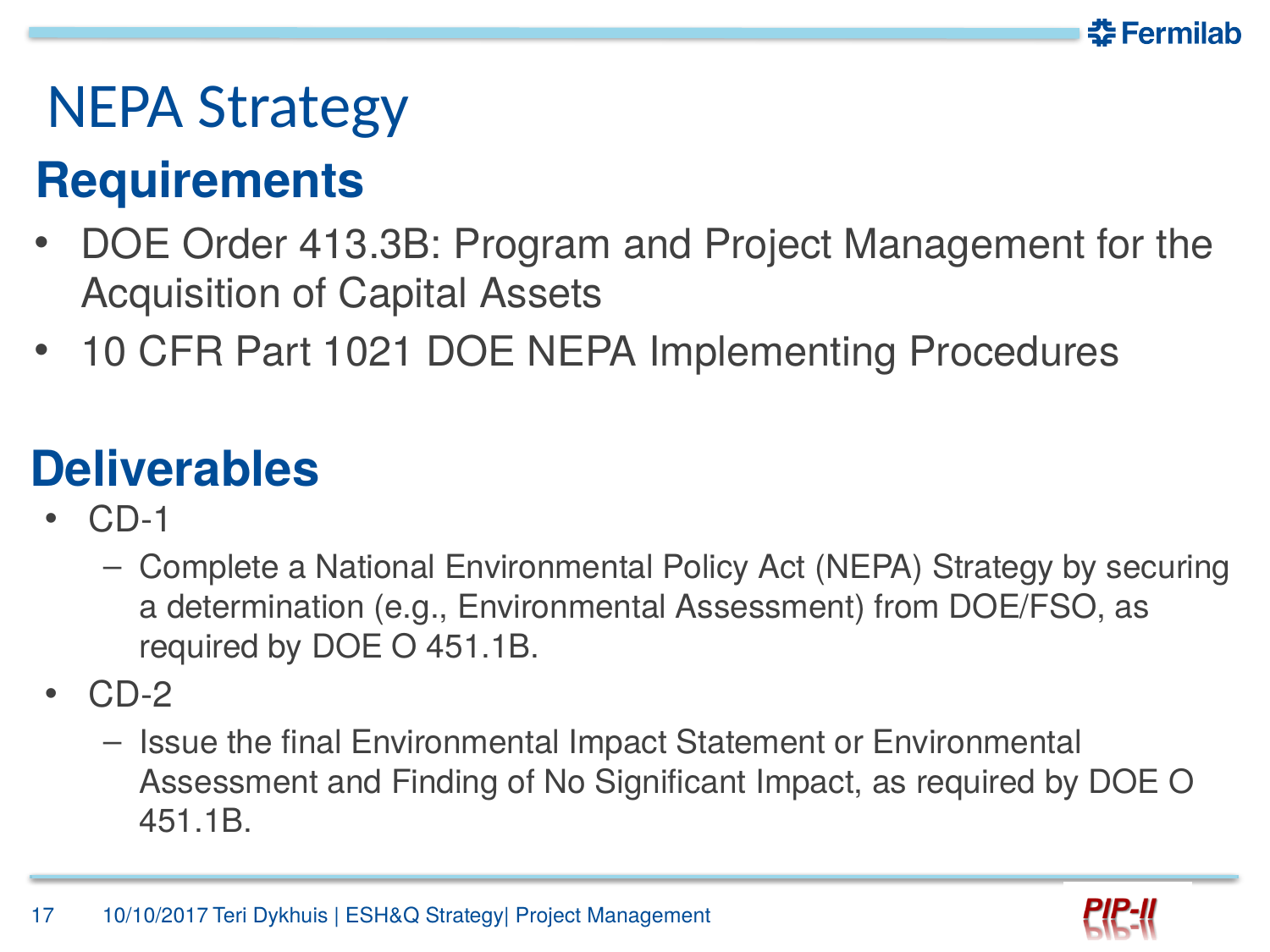

NEPA Strategy
# Requirements

DOE Order 413.3B: Program and Project Management for the Acquisition of Capital Assets
10 CFR Part 1021 DOE NEPA Implementing Procedures

Deliverables
CD-1
Complete a National Environmental Policy Act (NEPA) Strategy by securing a determination (e.g., Environmental Assessment) from DOE/FSO, as required by DOE O 451.1B.
CD-2
Issue the final Environmental Impact Statement or Environmental Assessment and Finding of No Significant Impact, as required by DOE O 451.1B.

17
10/10/2017
Teri Dykhuis | ESH&Q Strategy| Project Management